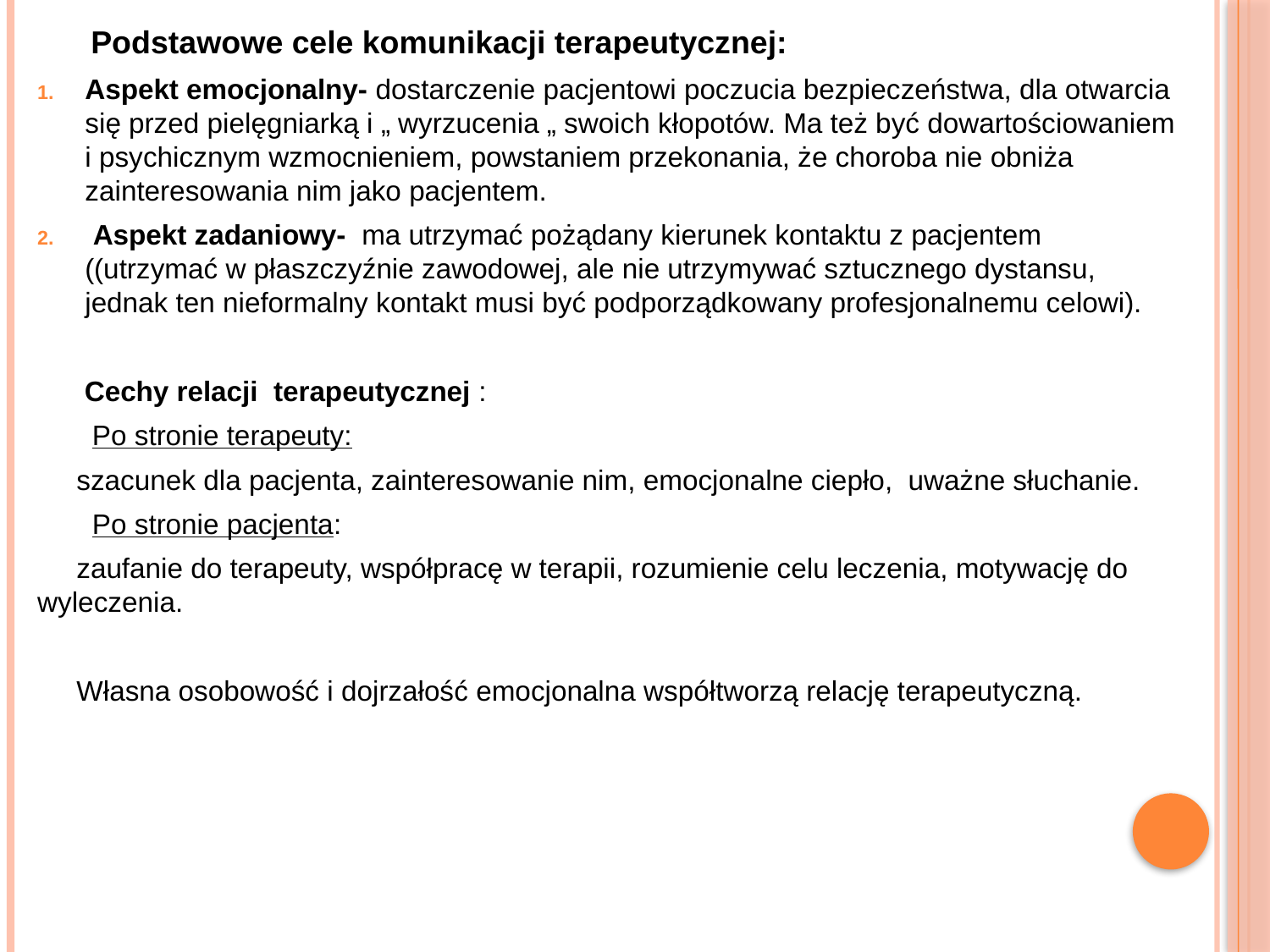

Podstawowe cele komunikacji terapeutycznej:
Aspekt emocjonalny- dostarczenie pacjentowi poczucia bezpieczeństwa, dla otwarcia się przed pielęgniarką i „ wyrzucenia „ swoich kłopotów. Ma też być dowartościowaniem i psychicznym wzmocnieniem, powstaniem przekonania, że choroba nie obniża zainteresowania nim jako pacjentem.
 Aspekt zadaniowy-  ma utrzymać pożądany kierunek kontaktu z pacjentem ((utrzymać w płaszczyźnie zawodowej, ale nie utrzymywać sztucznego dystansu, jednak ten nieformalny kontakt musi być podporządkowany profesjonalnemu celowi).

      Cechy relacji  terapeutycznej :
       Po stronie terapeuty:
     szacunek dla pacjenta, zainteresowanie nim, emocjonalne ciepło,  uważne słuchanie.
       Po stronie pacjenta:
     zaufanie do terapeuty, współpracę w terapii, rozumienie celu leczenia, motywację do   wyleczenia.

     Własna osobowość i dojrzałość emocjonalna współtworzą relację terapeutyczną.